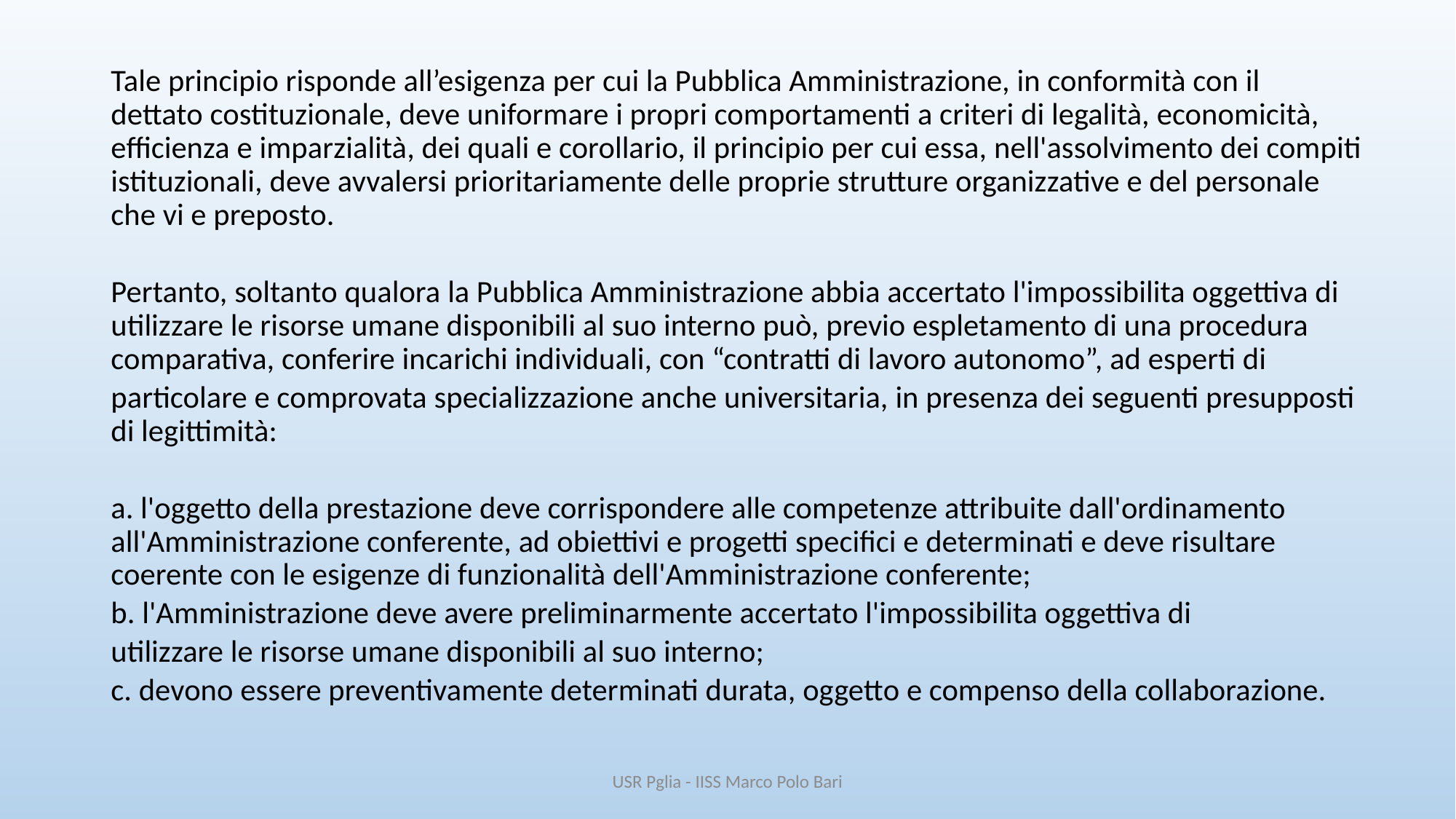

Tale principio risponde all’esigenza per cui la Pubblica Amministrazione, in conformità con il  dettato costituzionale, deve uniformare i propri comportamenti a criteri di legalità, economicità, efficienza e imparzialità, dei quali e corollario, il principio per cui essa, nell'assolvimento dei compiti istituzionali, deve avvalersi prioritariamente delle proprie strutture organizzative e del personale che vi e preposto.

Pertanto, soltanto qualora la Pubblica Amministrazione abbia accertato l'impossibilita oggettiva di utilizzare le risorse umane disponibili al suo interno può, previo espletamento di una procedura comparativa, conferire incarichi individuali, con “contratti di lavoro autonomo”, ad esperti di
particolare e comprovata specializzazione anche universitaria, in presenza dei seguenti presupposti di legittimità:

a. l'oggetto della prestazione deve corrispondere alle competenze attribuite dall'ordinamento all'Amministrazione conferente, ad obiettivi e progetti specifici e determinati e deve risultare coerente con le esigenze di funzionalità dell'Amministrazione conferente;
b. l'Amministrazione deve avere preliminarmente accertato l'impossibilita oggettiva di
utilizzare le risorse umane disponibili al suo interno;
c. devono essere preventivamente determinati durata, oggetto e compenso della collaborazione.

USR Pglia - IISS Marco Polo Bari